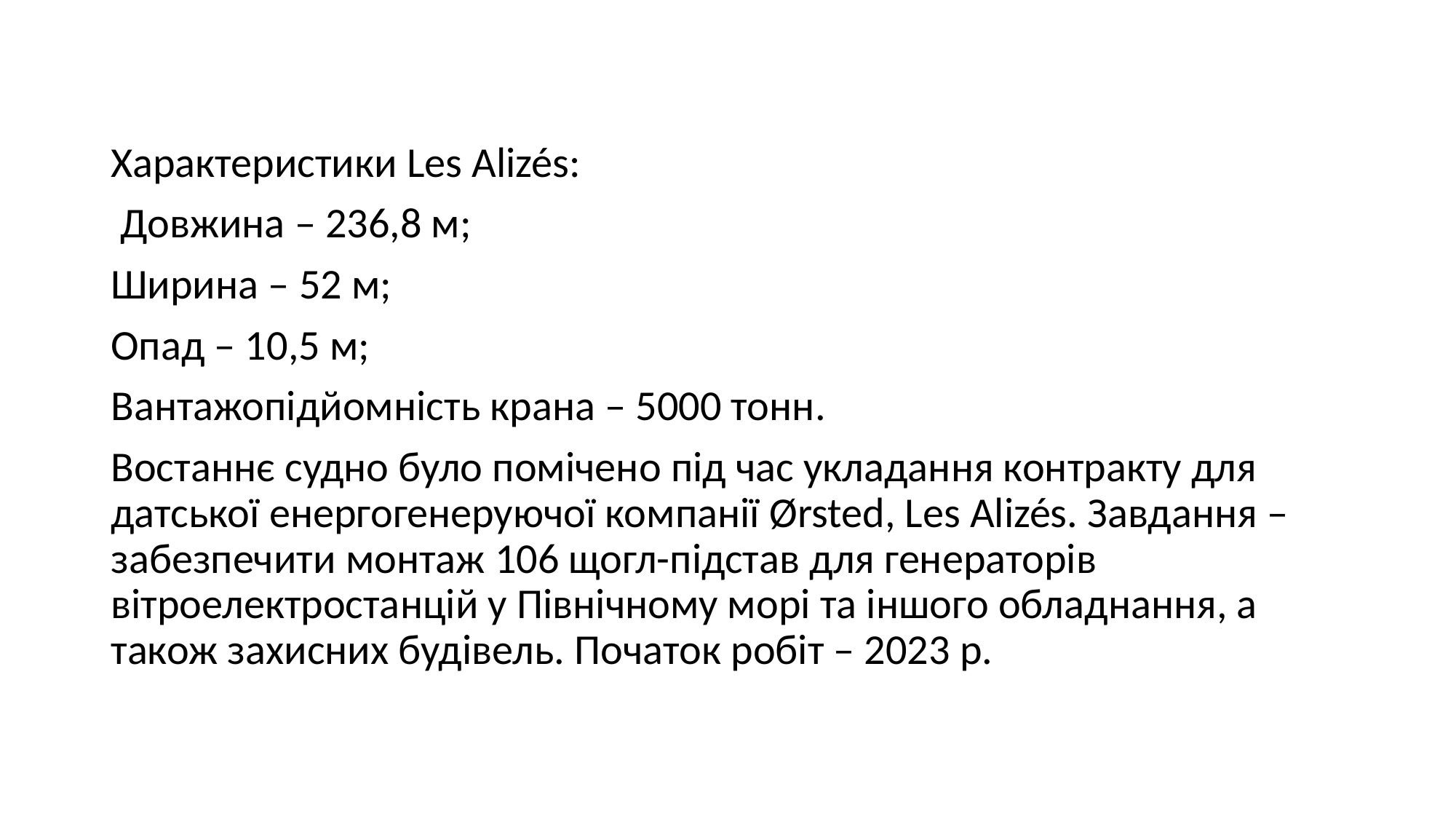

Характеристики Les Alizés:
 Довжина – 236,8 м;
Ширина – 52 м;
Опад – 10,5 м;
Вантажопідйомність крана – 5000 тонн.
Востаннє судно було помічено під час укладання контракту для датської енергогенеруючої компанії Ørsted, Les Alizés. Завдання – забезпечити монтаж 106 щогл-підстав для генераторів вітроелектростанцій у Північному морі та іншого обладнання, а також захисних будівель. Початок робіт – 2023 р.